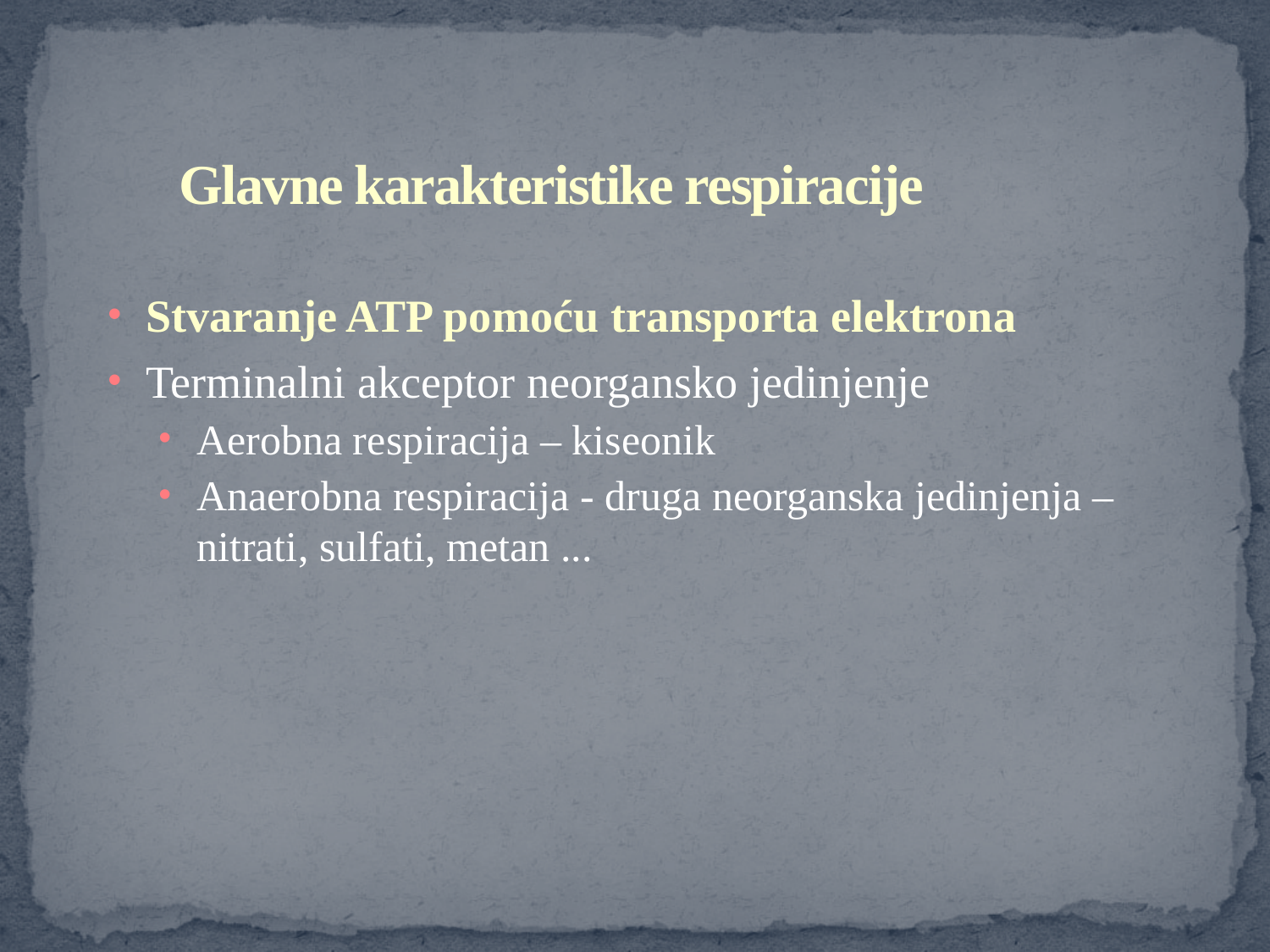

# Glavne karakteristike respiracije
Stvaranje ATP pomoću transporta elektrona
Terminalni akceptor neorgansko jedinjenje
Aerobna respiracija – kiseonik
Anaerobna respiracija - druga neorganska jedinjenja – nitrati, sulfati, metan ...